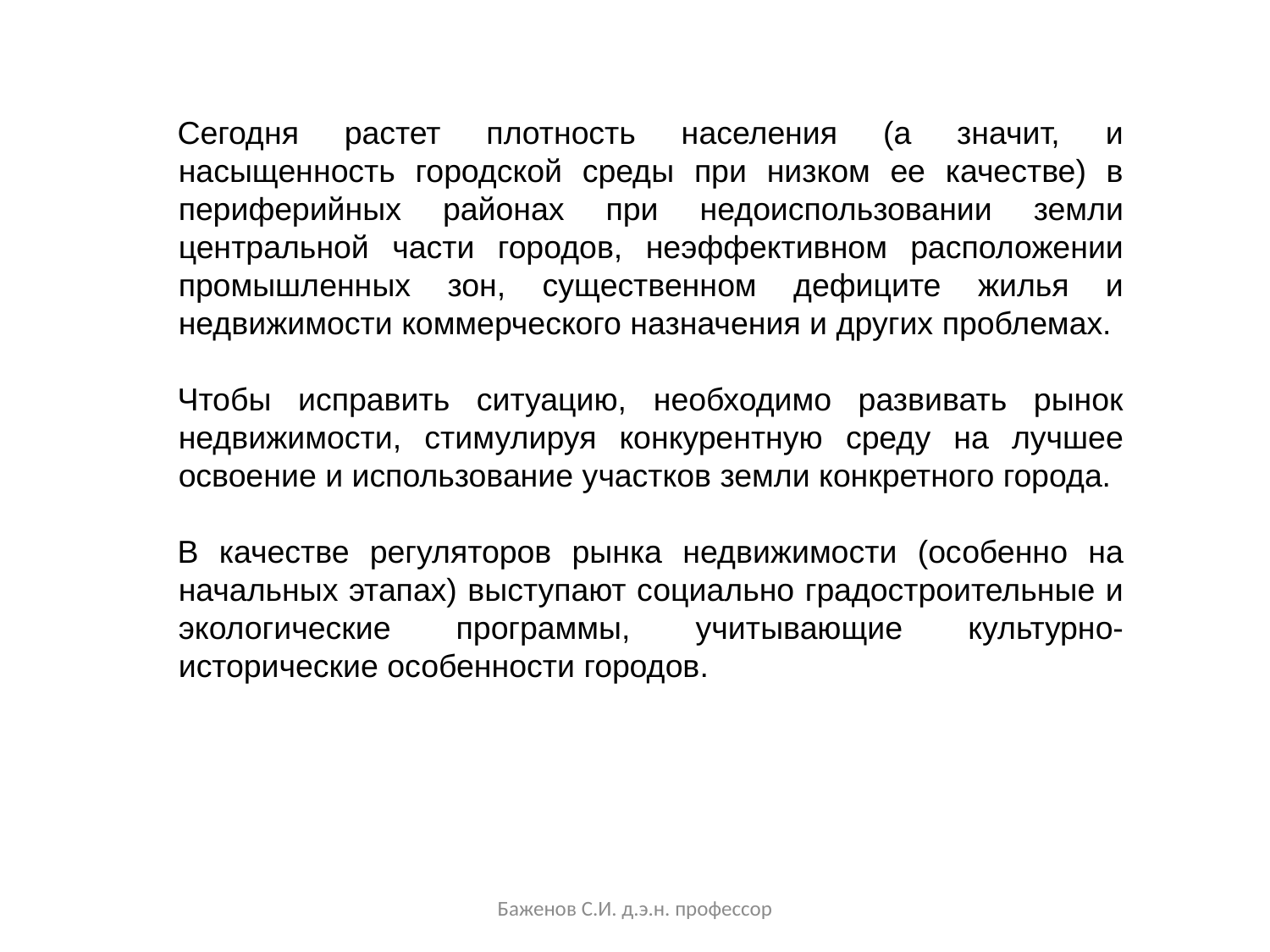

Сегодня растет плотность населения (а значит, и насыщенность городской среды при низком ее качестве) в периферийных районах при недоиспользовании земли центральной части городов, неэффективном расположении промышленных зон, существенном дефиците жилья и недвижимости коммерческого назначения и других проблемах.

Чтобы исправить ситуацию, необходимо развивать рынок недвижимости, стимулируя конкурентную среду на лучшее освоение и использование участков земли конкретного города.

В качестве регуляторов рынка недвижимости (особенно на начальных этапах) выступают социально градостроительные и экологические программы, учитывающие культурно-исторические особенности городов.
Баженов С.И. д.э.н. профессор